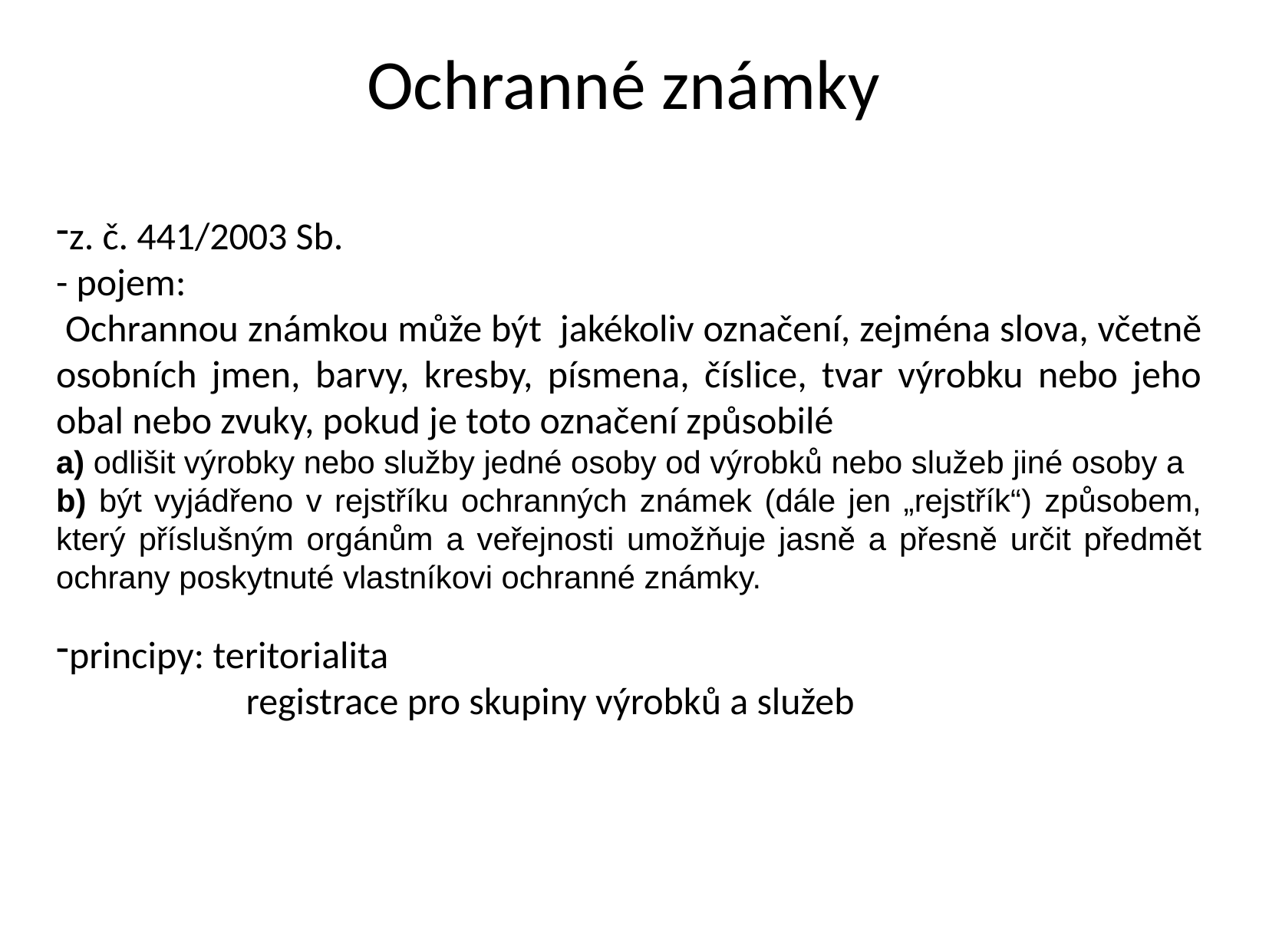

Ochranné známky
z. č. 441/2003 Sb.
- pojem:
 Ochrannou známkou může být  jakékoliv označení, zejména slova, včetně osobních jmen, barvy, kresby, písmena, číslice, tvar výrobku nebo jeho obal nebo zvuky, pokud je toto označení způsobilé
a) odlišit výrobky nebo služby jedné osoby od výrobků nebo služeb jiné osoby a
b) být vyjádřeno v rejstříku ochranných známek (dále jen „rejstřík“) způsobem, který příslušným orgánům a veřejnosti umožňuje jasně a přesně určit předmět ochrany poskytnuté vlastníkovi ochranné známky.

principy: teritorialita
                      registrace pro skupiny výrobků a služeb